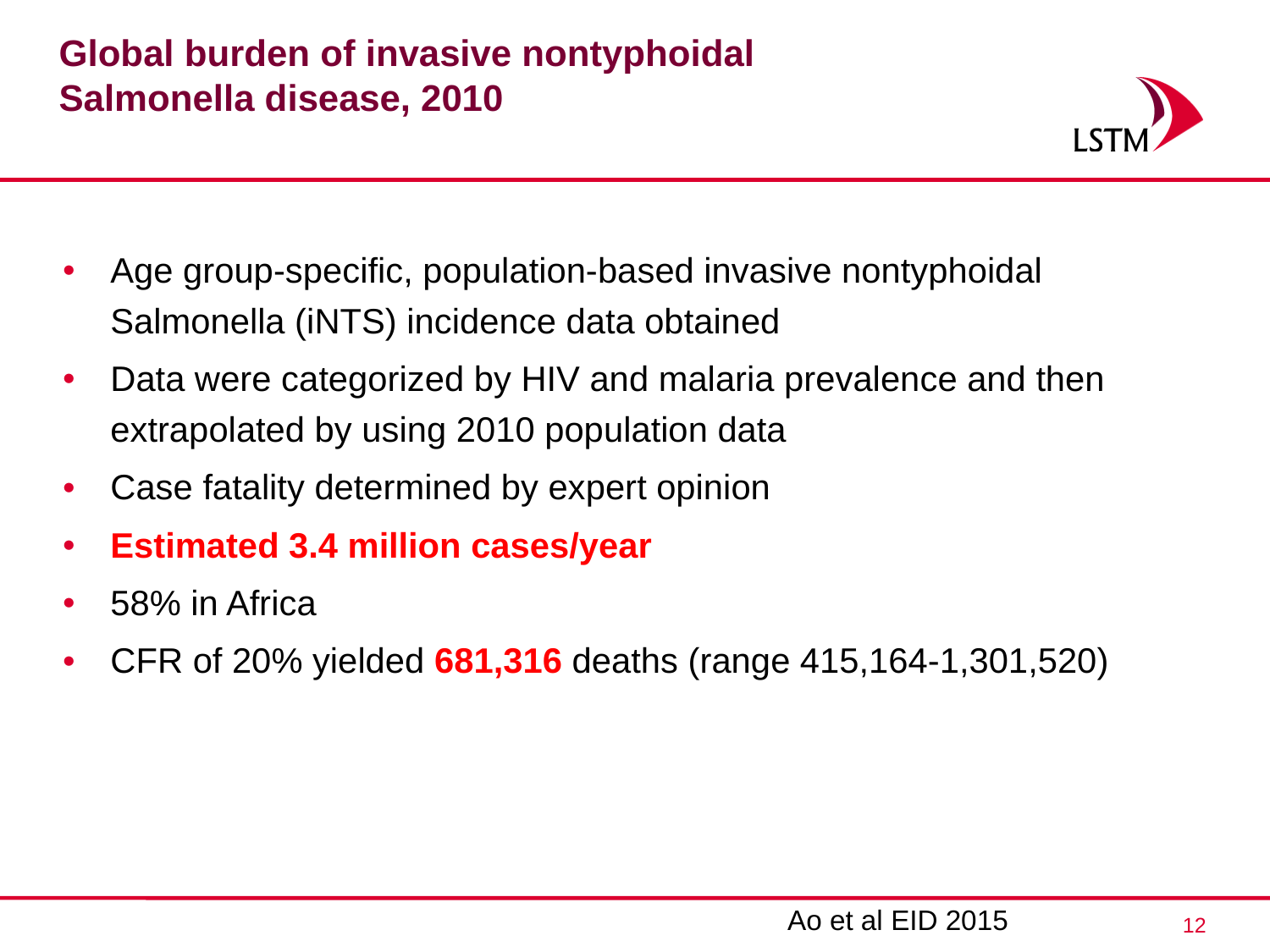

# Global burden of invasive nontyphoidal Salmonella disease, 2010
Age group-specific, population-based invasive nontyphoidal Salmonella (iNTS) incidence data obtained
Data were categorized by HIV and malaria prevalence and then extrapolated by using 2010 population data
Case fatality determined by expert opinion
Estimated 3.4 million cases/year
58% in Africa
CFR of 20% yielded 681,316 deaths (range 415,164-1,301,520)

Ao et al EID 2015